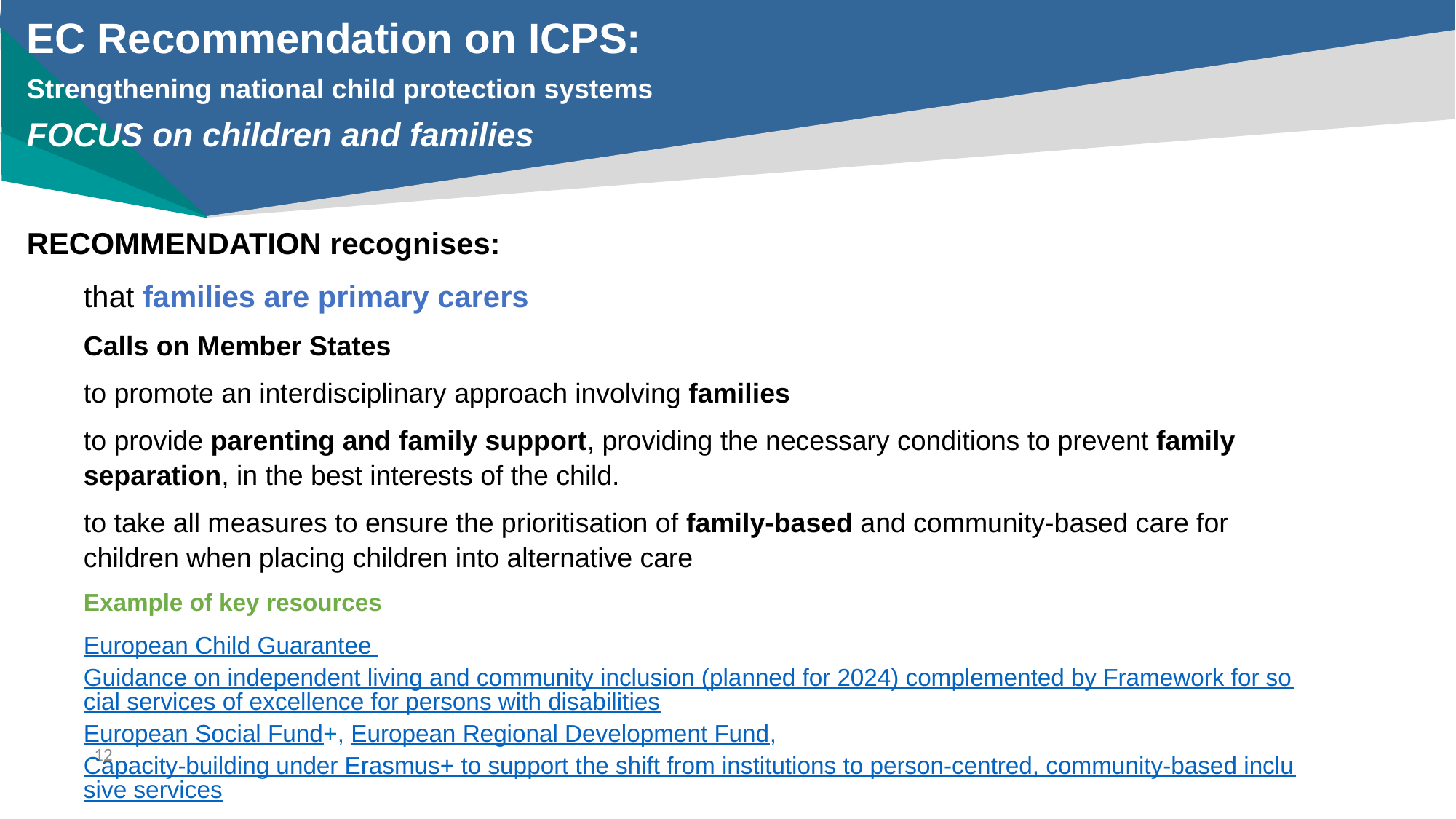

EC Recommendation on ICPS:
Strengthening national child protection systems
FOCUS on children and families
# Focus – Continuity of comprehensive and coordinated services to address children’s needs
RECOMMENDATION recognises:
that families are primary carers
Calls on Member States
to promote an interdisciplinary approach involving families
to provide parenting and family support, providing the necessary conditions to prevent family separation, in the best interests of the child.
to take all measures to ensure the prioritisation of family-based and community-based care for children when placing children into alternative care
Example of key resources
European Child Guarantee
Guidance on independent living and community inclusion (planned for 2024) complemented by Framework for social services of excellence for persons with disabilities
European Social Fund+, European Regional Development Fund,
Capacity-building under Erasmus+ to support the shift from institutions to person-centred, community-based inclusive services

12